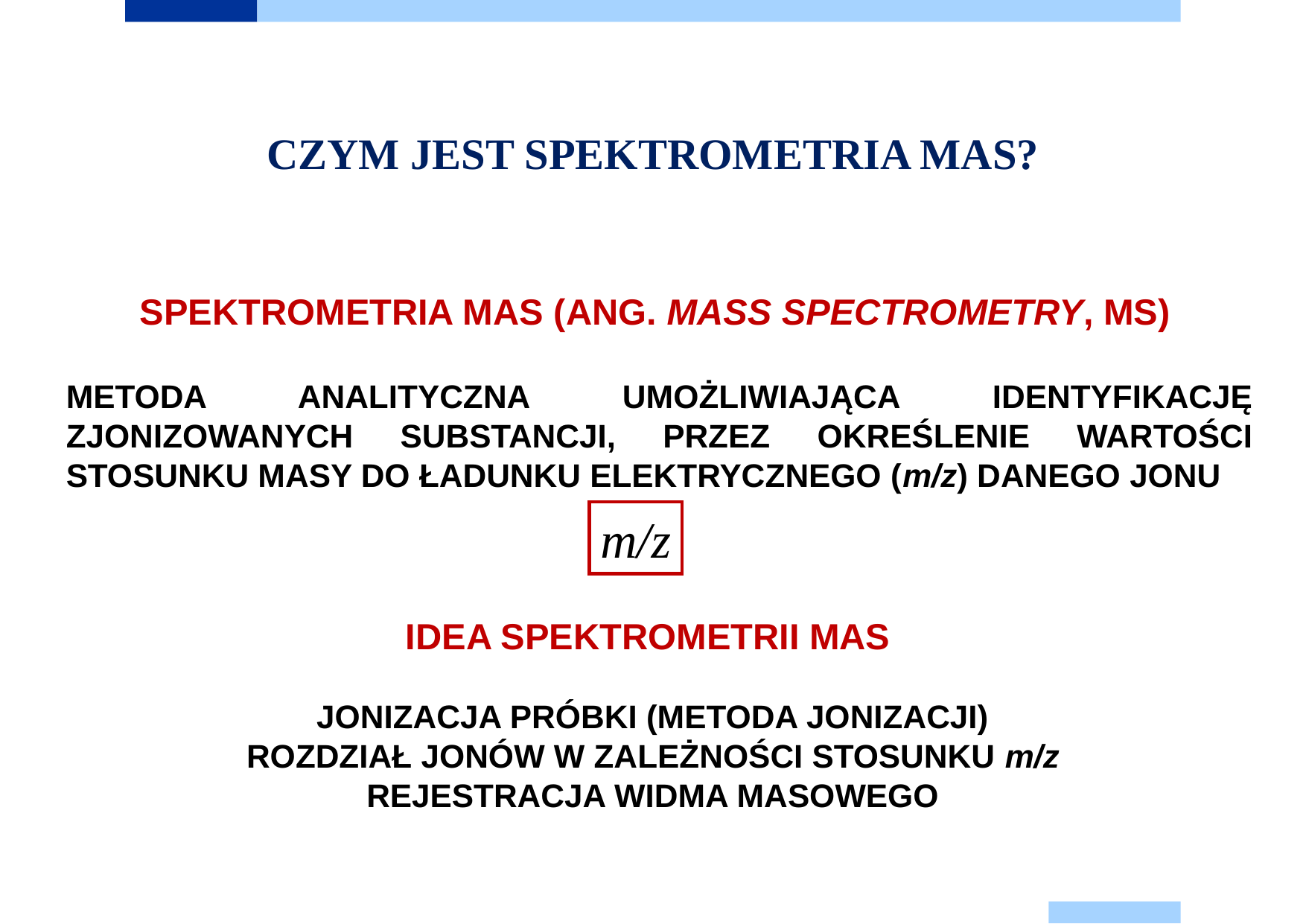

# CZYM JEST SPEKTROMETRIA MAS?
SPEKTROMETRIA MAS (ANG. MASS SPECTROMETRY, MS)

METODA ANALITYCZNA UMOŻLIWIAJĄCA IDENTYFIKACJĘ ZJONIZOWANYCH SUBSTANCJI, PRZEZ OKREŚLENIE WARTOŚCI STOSUNKU MASY DO ŁADUNKU ELEKTRYCZNEGO (m/z) DANEGO JONU
m/z
IDEA SPEKTROMETRII MAS

JONIZACJA PRÓBKI (METODA JONIZACJI)
ROZDZIAŁ JONÓW W ZALEŻNOŚCI STOSUNKU m/z
REJESTRACJA WIDMA MASOWEGO